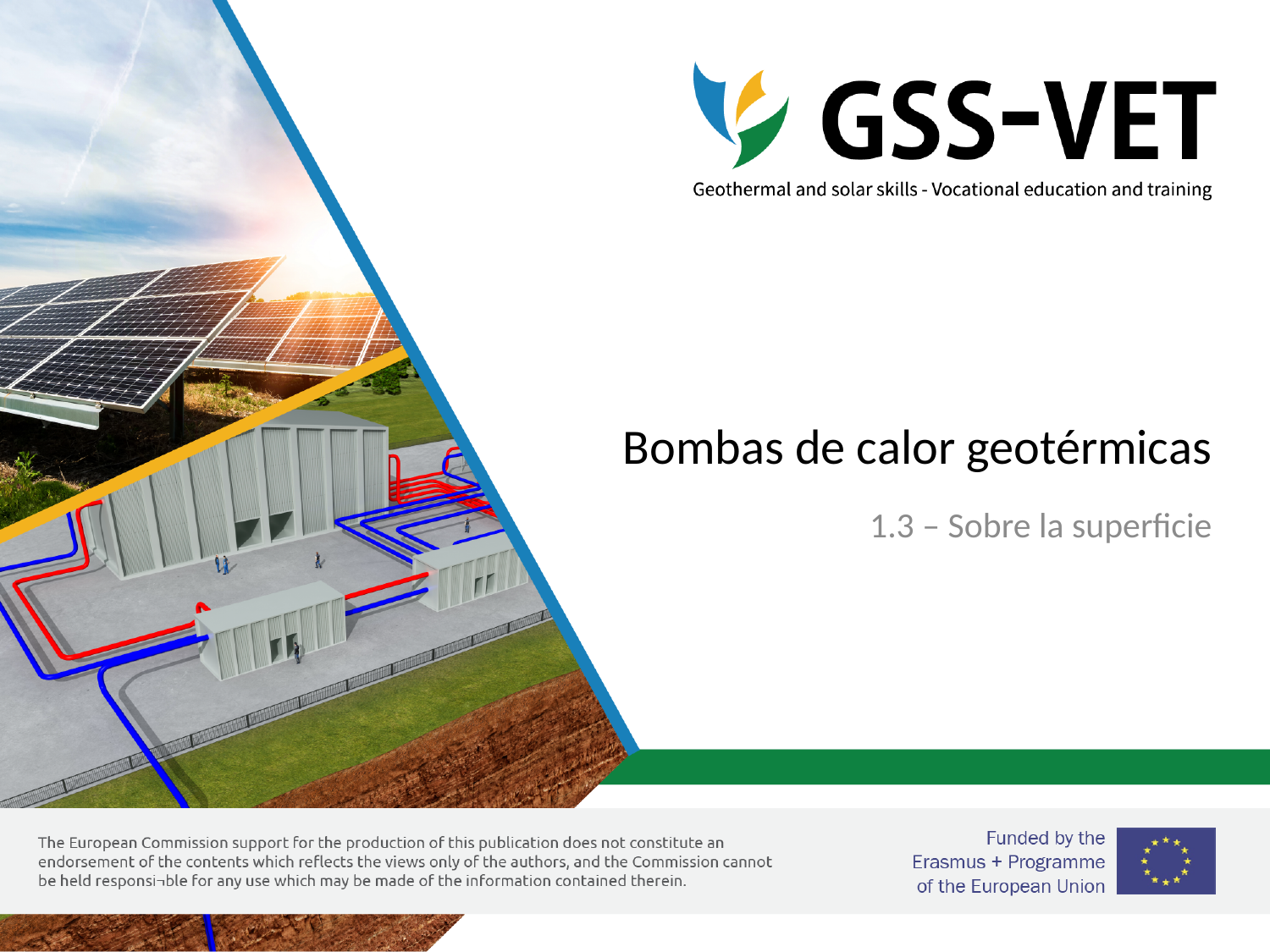

# Bombas de calor geotérmicas
1.3 – Sobre la superficie